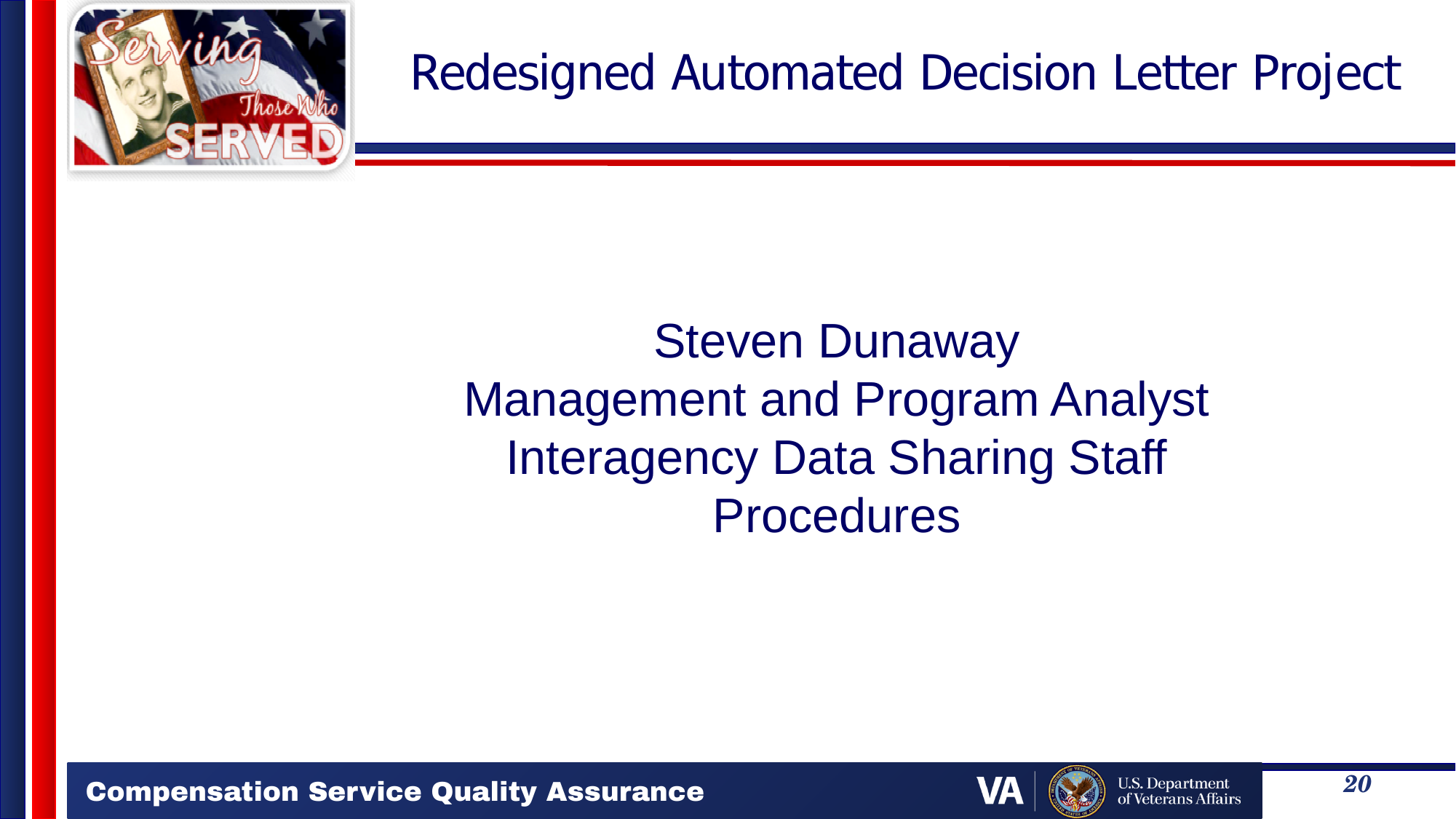

# Redesigned Automated Decision Letter Project
Steven Dunaway
Management and Program Analyst
Interagency Data Sharing Staff
Procedures
20